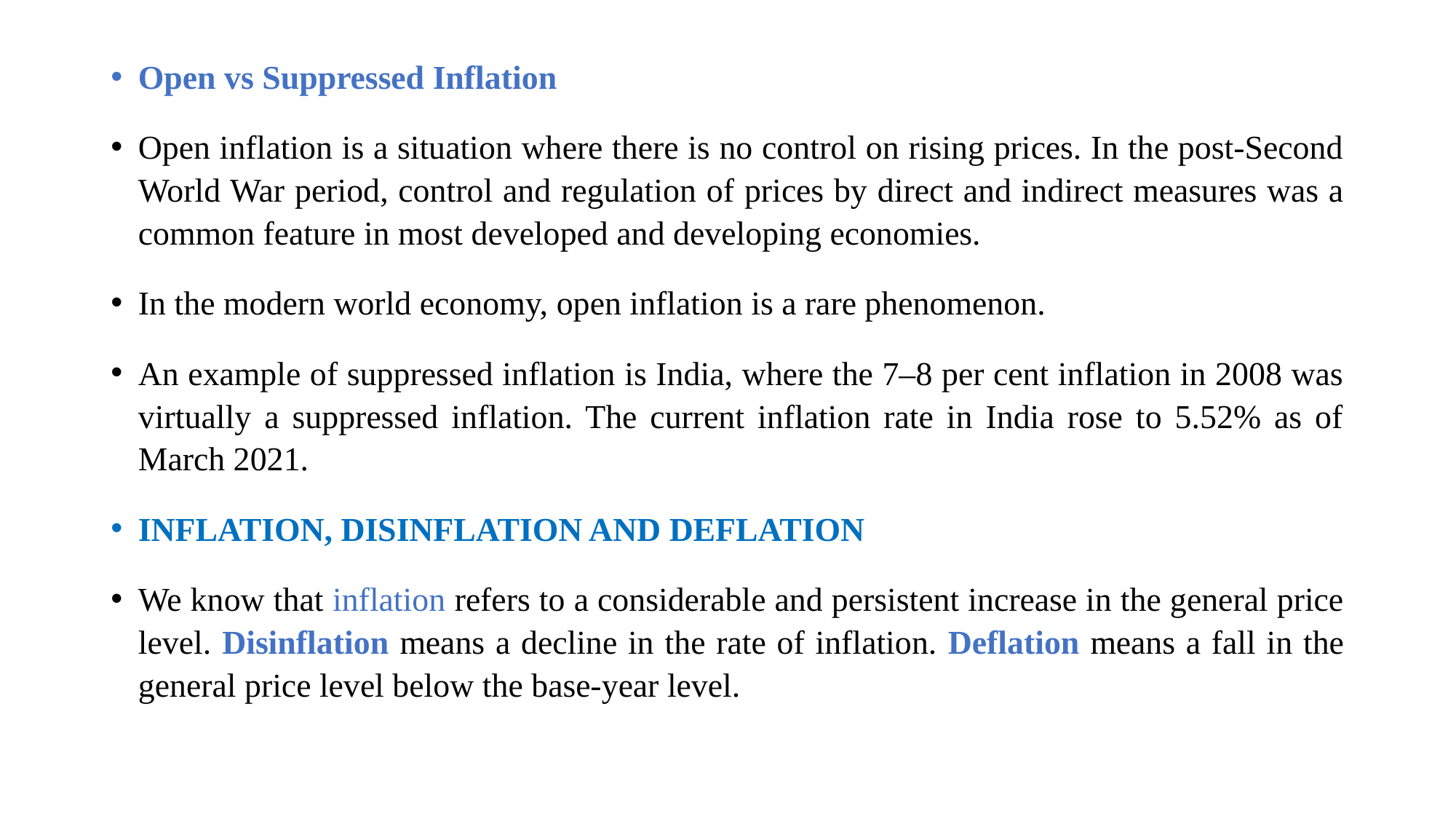

Open vs Suppressed Inflation
Open inflation is a situation where there is no control on rising prices. In the post-Second World War period, control and regulation of prices by direct and indirect measures was a common feature in most developed and developing economies.
In the modern world economy, open inflation is a rare phenomenon.
An example of suppressed inflation is India, where the 7–8 per cent inflation in 2008 was virtually a suppressed inflation. The current inflation rate in India rose to 5.52% as of March 2021.
INFLATION, DISINFLATION AND DEFLATION
We know that inflation refers to a considerable and persistent increase in the general price level. Disinflation means a decline in the rate of inflation. Deflation means a fall in the general price level below the base-year level.